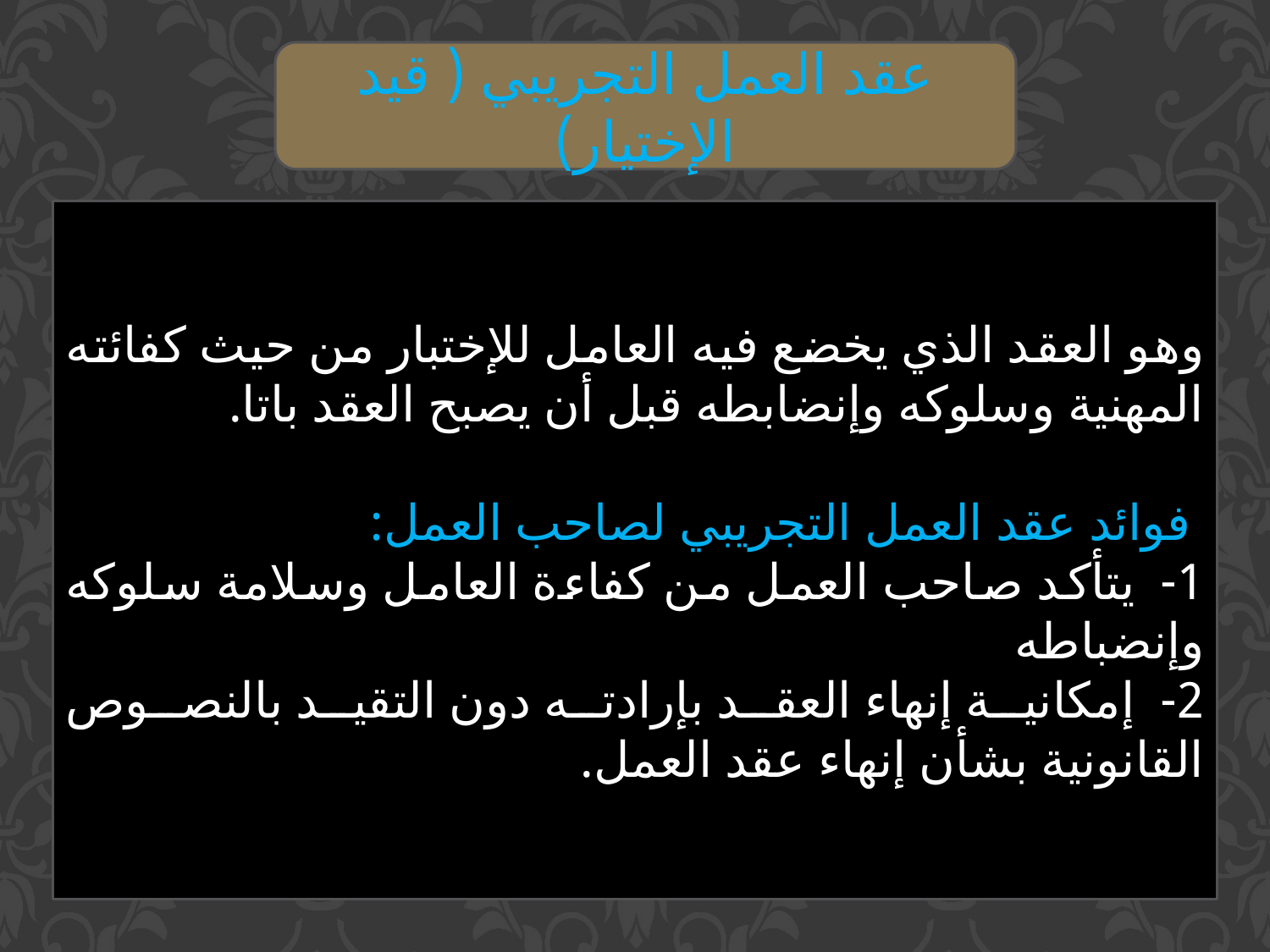

عقد العمل التجريبي ( قيد الإختيار)
وهو العقد الذي يخضع فيه العامل للإختبار من حيث كفائته المهنية وسلوكه وإنضابطه قبل أن يصبح العقد باتا.

 فوائد عقد العمل التجريبي لصاحب العمل:
1-  يتأكد صاحب العمل من كفاءة العامل وسلامة سلوكه وإنضباطه
2-  إمكانية إنهاء العقد بإرادته دون التقيد بالنصوص القانونية بشأن إنهاء عقد العمل.